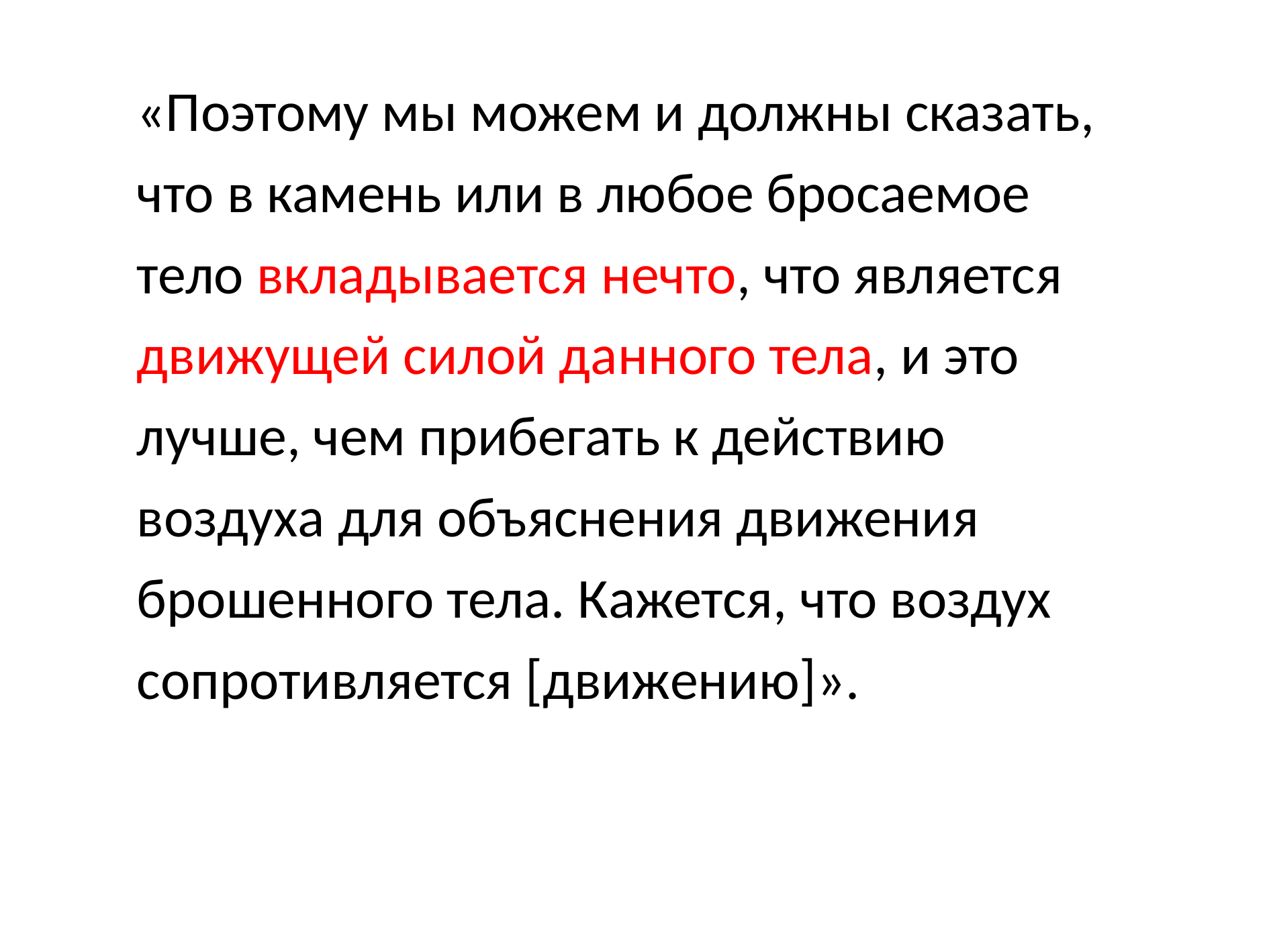

«Поэтому мы можем и должны сказать, что в камень или в любое бросаемое тело вкладывается нечто, что является движущей силой данного тела, и это лучше, чем прибегать к действию воздуха для объяснения движения брошенного тела. Кажется, что воздух сопротивляется [движению]».